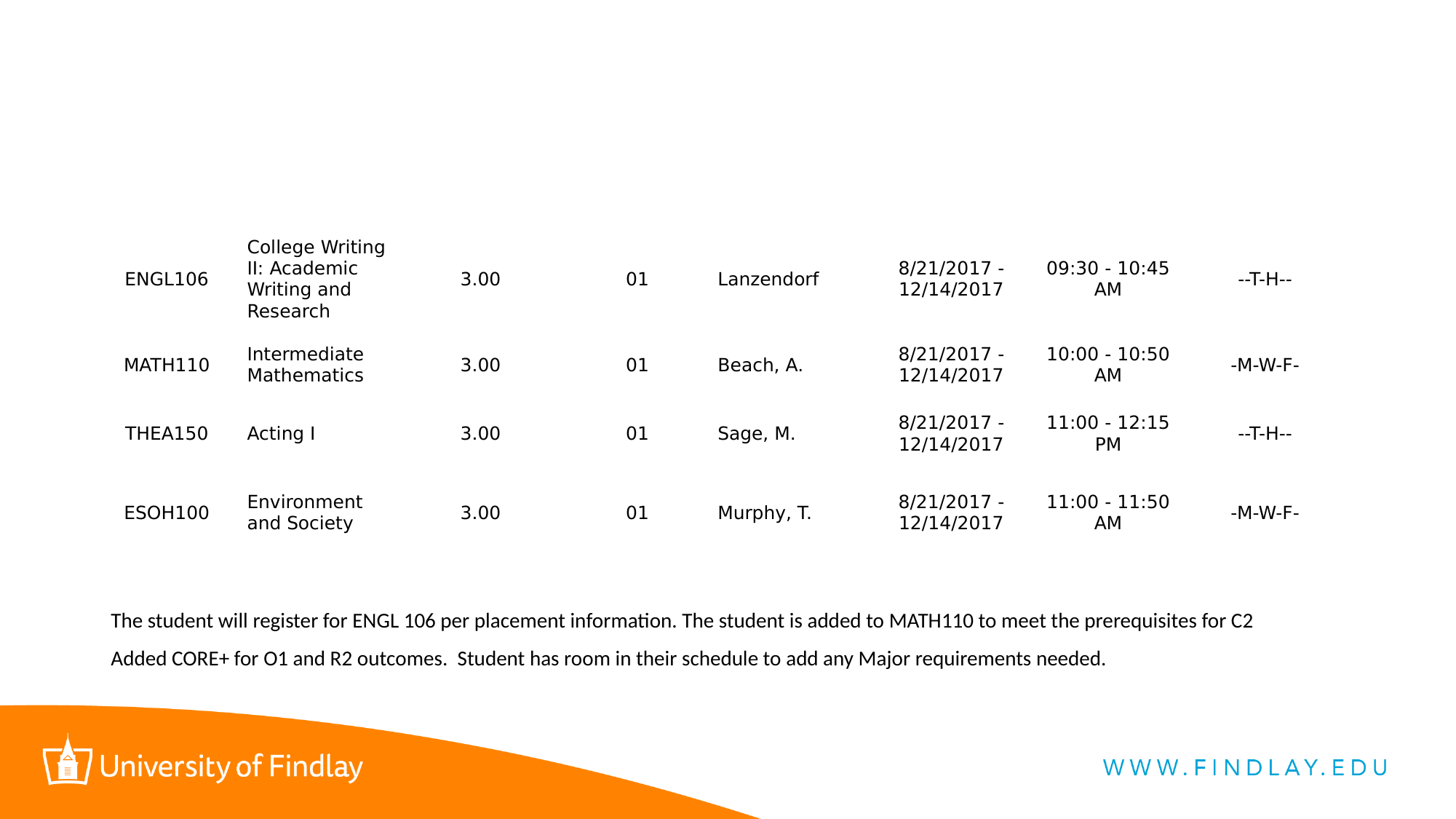

#

The student will register for ENGL 106 per placement information. The student is added to MATH110 to meet the prerequisites for C2
Added CORE+ for O1 and R2 outcomes.  Student has room in their schedule to add any Major requirements needed.
| ENGL106 | College Writing II: Academic Writing and Research | 3.00 | 01 | Lanzendorf | 8/21/2017 - 12/14/2017 | 09:30 - 10:45 AM | --T-H-- |
| --- | --- | --- | --- | --- | --- | --- | --- |
| MATH110 | Intermediate Mathematics | 3.00 | 01 | Beach, A. | 8/21/2017 - 12/14/2017 | 10:00 - 10:50 AM | -M-W-F- |
| --- | --- | --- | --- | --- | --- | --- | --- |
| THEA150 | Acting I | 3.00 | 01 | Sage, M. | 8/21/2017 - 12/14/2017 | 11:00 - 12:15 PM | --T-H-- |
| --- | --- | --- | --- | --- | --- | --- | --- |
| ESOH100 | Environment and Society | 3.00 | 01 | Murphy, T. | 8/21/2017 - 12/14/2017 | 11:00 - 11:50 AM | -M-W-F- |
| --- | --- | --- | --- | --- | --- | --- | --- |